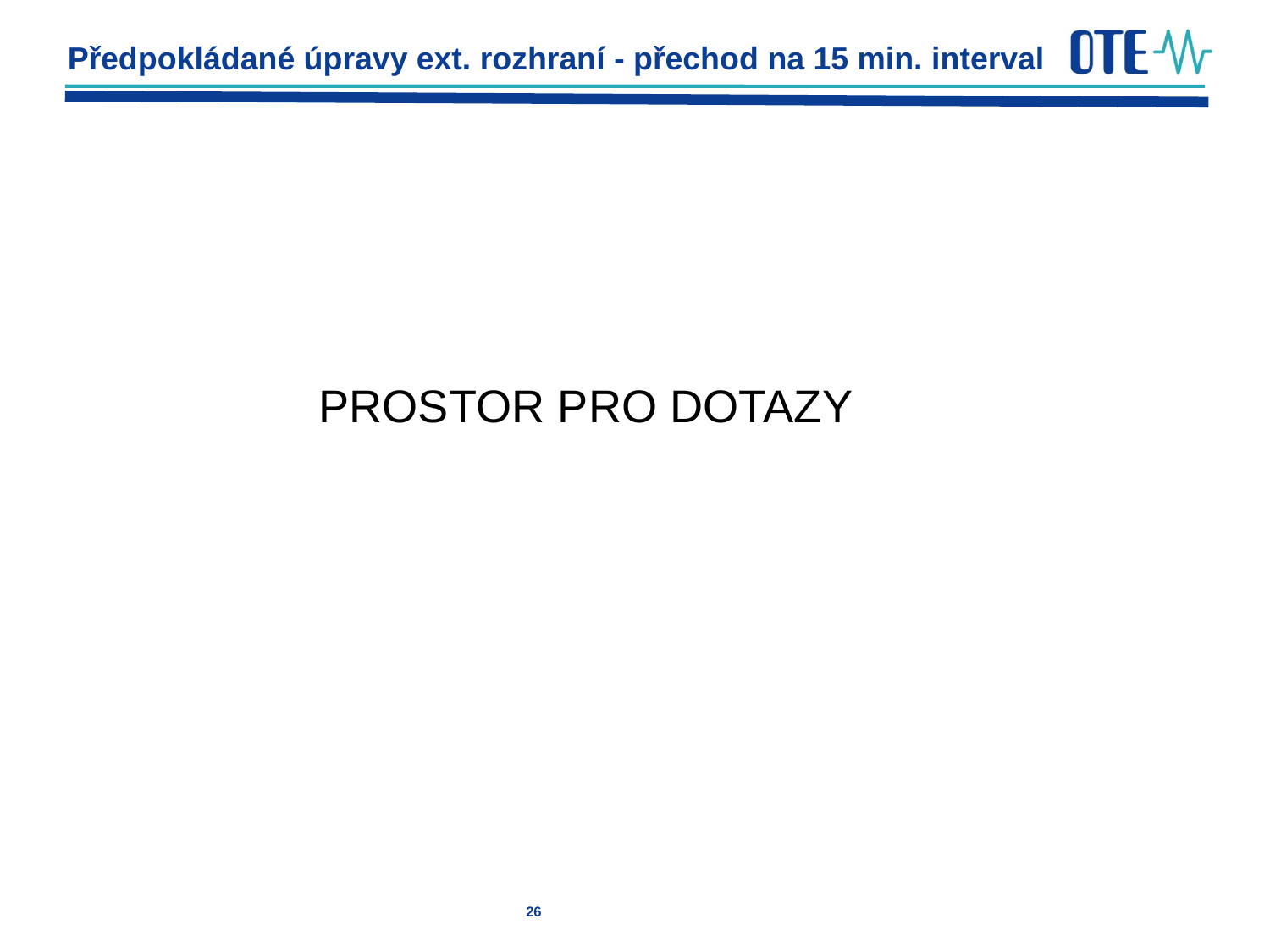

Předpokládané úpravy ext. rozhraní - přechod na 15 min. interval

Prostor pro dotazy